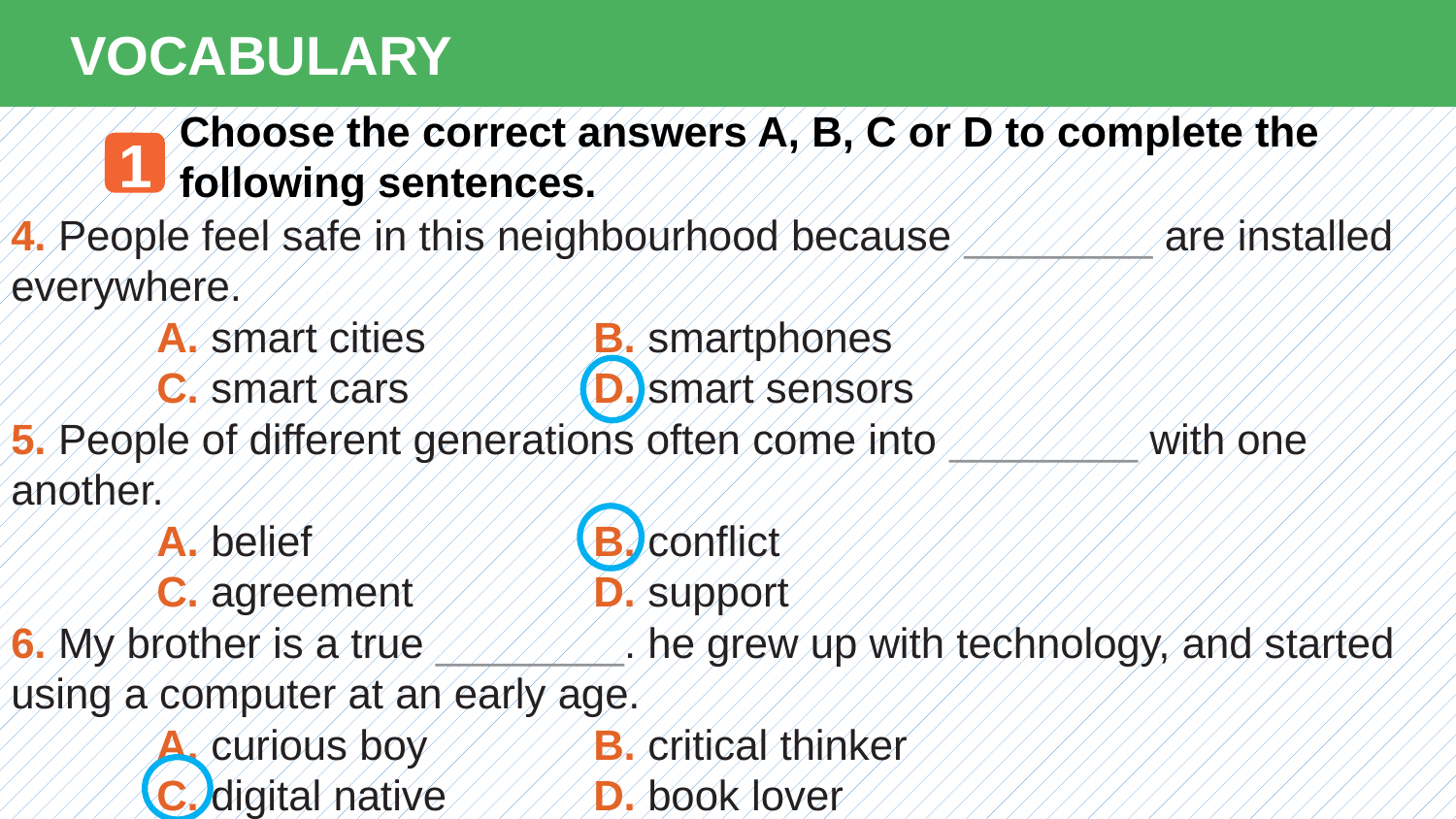

VOCABULARY
Choose the correct answers A, B, C or D to complete the following sentences.
1

4. People feel safe in this neighbourhood because ________ are installed everywhere.
	A. smart cities 		B. smartphones
	C. smart cars 		D. smart sensors
5. People of different generations often come into ________ with one another.
	A. belief 		B. conflict
	C. agreement 		D. support
6. My brother is a true ________. he grew up with technology, and started using a computer at an early age.
	A. curious boy 		B. critical thinker
	C. digital native 	D. book lover